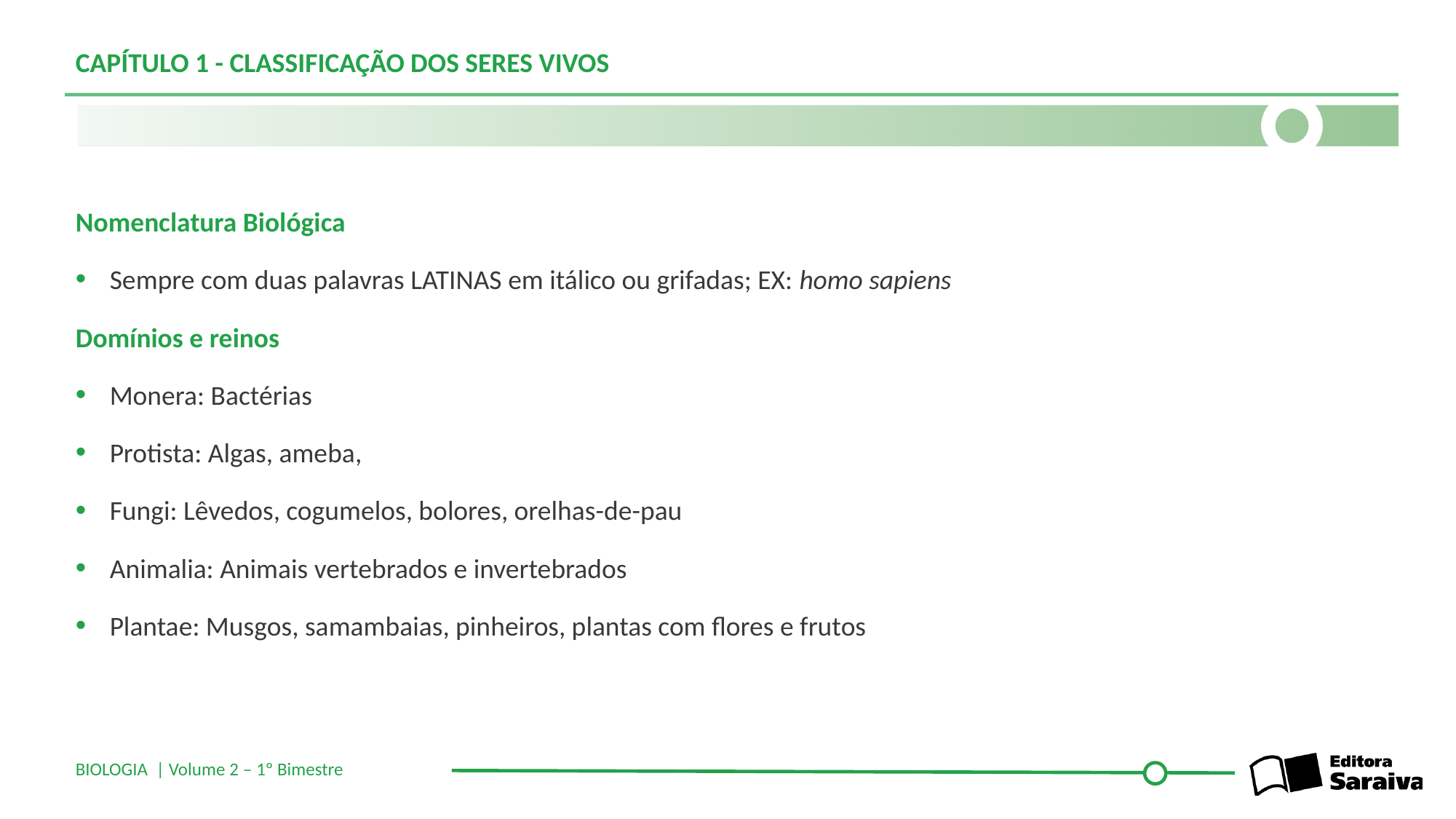

# CAPÍTULO 1 - Classificação dos seres vivos
Nomenclatura Biológica
Sempre com duas palavras LATINAS em itálico ou grifadas; EX: homo sapiens
Domínios e reinos
Monera: Bactérias
Protista: Algas, ameba,
Fungi: Lêvedos, cogumelos, bolores, orelhas-de-pau
Animalia: Animais vertebrados e invertebrados
Plantae: Musgos, samambaias, pinheiros, plantas com flores e frutos